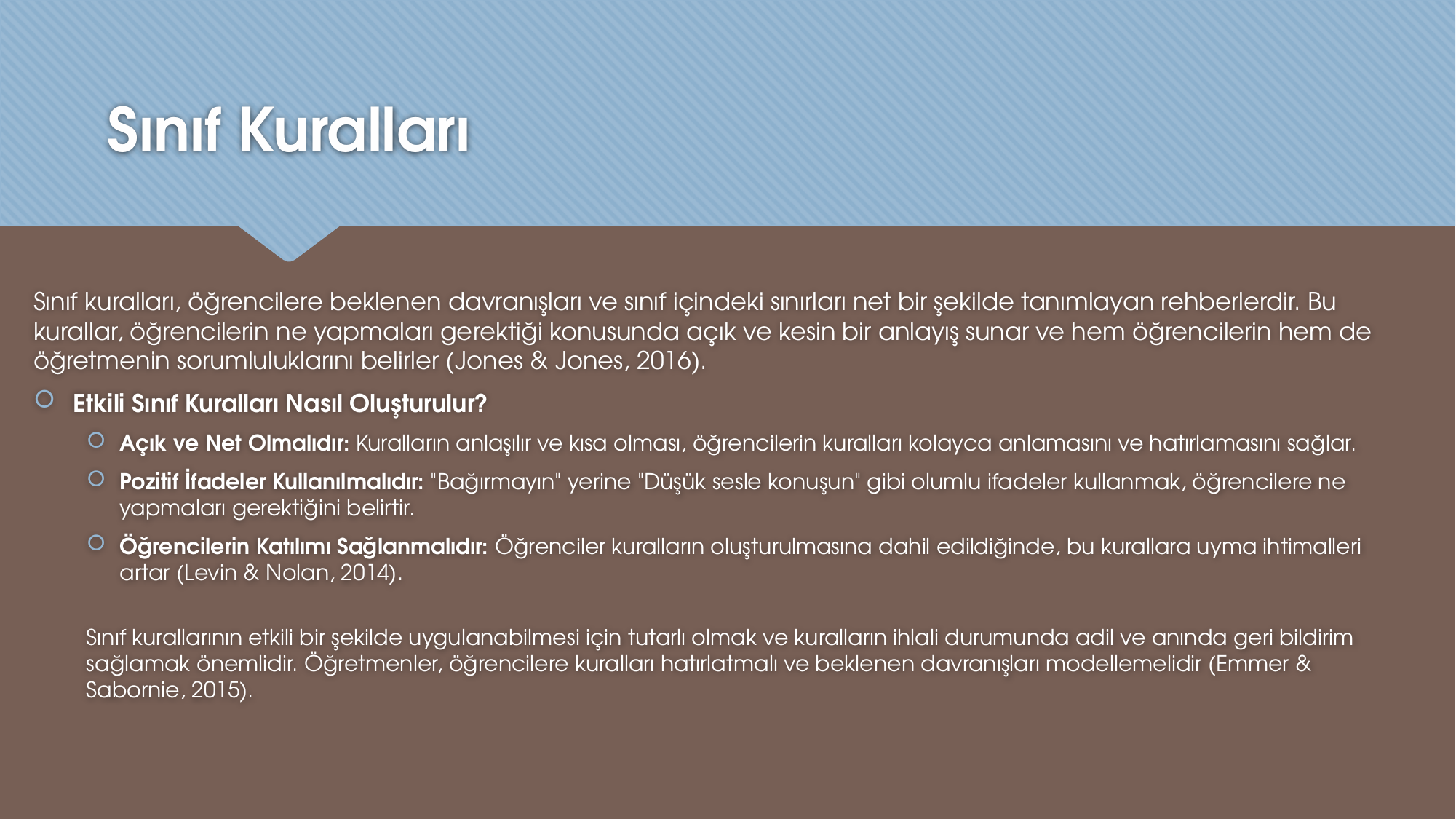

# Sınıf Kuralları
Sınıf kuralları, öğrencilere beklenen davranışları ve sınıf içindeki sınırları net bir şekilde tanımlayan rehberlerdir. Bu kurallar, öğrencilerin ne yapmaları gerektiği konusunda açık ve kesin bir anlayış sunar ve hem öğrencilerin hem de öğretmenin sorumluluklarını belirler (Jones & Jones, 2016).
Etkili Sınıf Kuralları Nasıl Oluşturulur?
Açık ve Net Olmalıdır: Kuralların anlaşılır ve kısa olması, öğrencilerin kuralları kolayca anlamasını ve hatırlamasını sağlar.
Pozitif İfadeler Kullanılmalıdır: "Bağırmayın" yerine "Düşük sesle konuşun" gibi olumlu ifadeler kullanmak, öğrencilere ne yapmaları gerektiğini belirtir.
Öğrencilerin Katılımı Sağlanmalıdır: Öğrenciler kuralların oluşturulmasına dahil edildiğinde, bu kurallara uyma ihtimalleri artar (Levin & Nolan, 2014).
Sınıf kurallarının etkili bir şekilde uygulanabilmesi için tutarlı olmak ve kuralların ihlali durumunda adil ve anında geri bildirim sağlamak önemlidir. Öğretmenler, öğrencilere kuralları hatırlatmalı ve beklenen davranışları modellemelidir (Emmer & Sabornie, 2015).